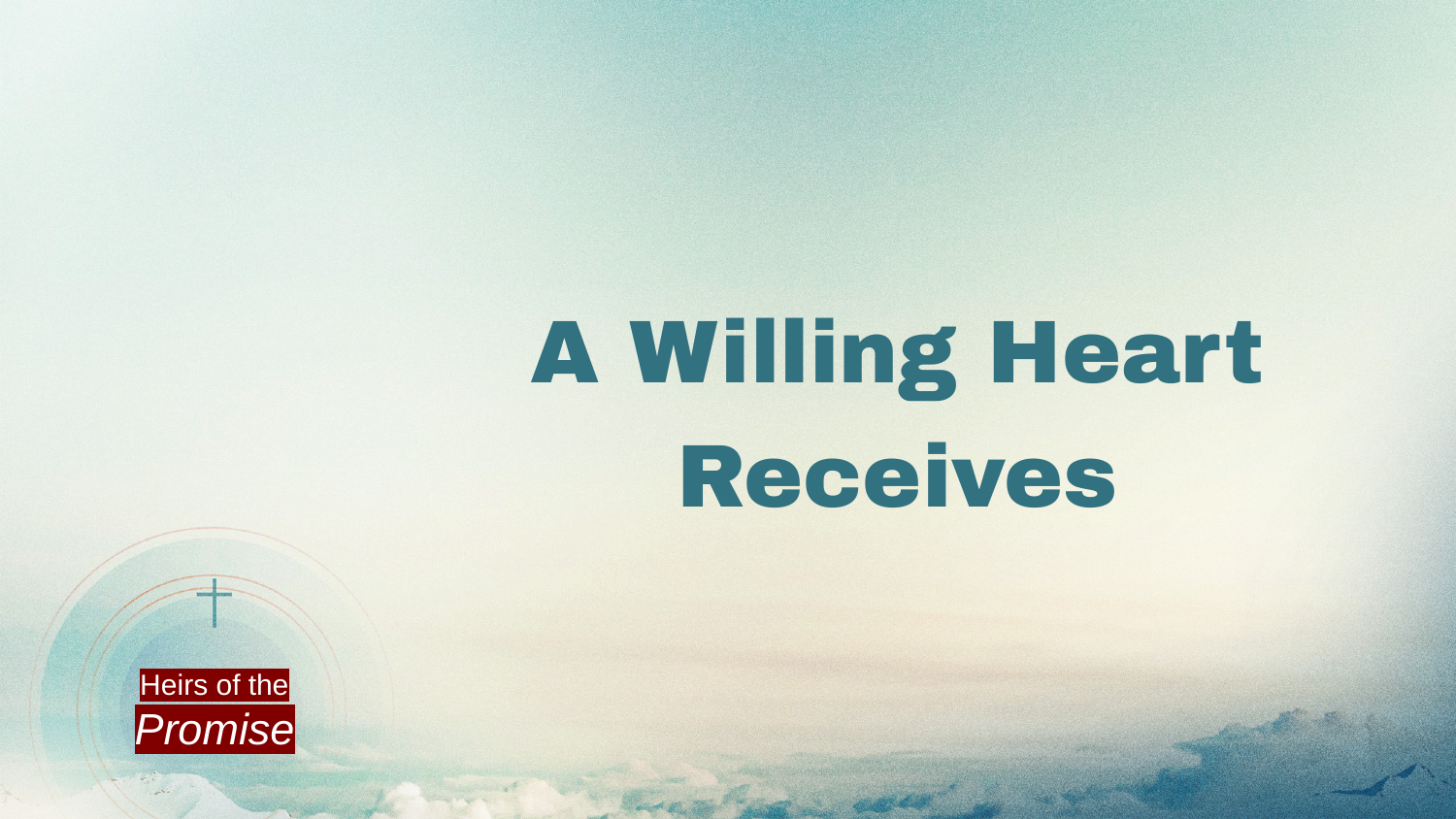

A Willing Heart
Receives
# Heirs of the Promise